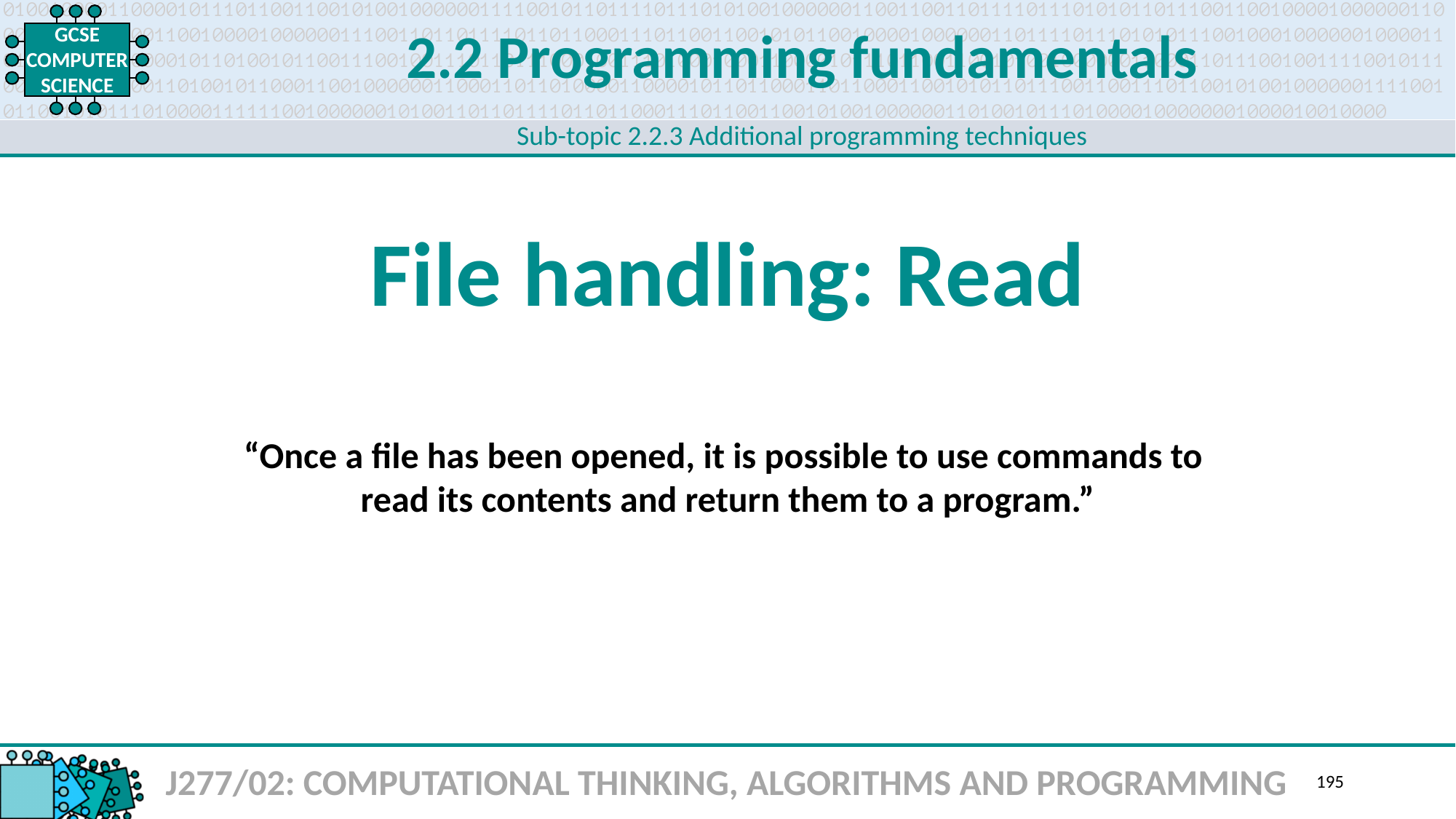

2.2 Programming fundamentals
Sub-topic 2.2.3 Additional programming techniques
File handling: Read
“Once a file has been opened, it is possible to use commands to
read its contents and return them to a program.”
J277/02: COMPUTATIONAL THINKING, ALGORITHMS AND PROGRAMMING
195